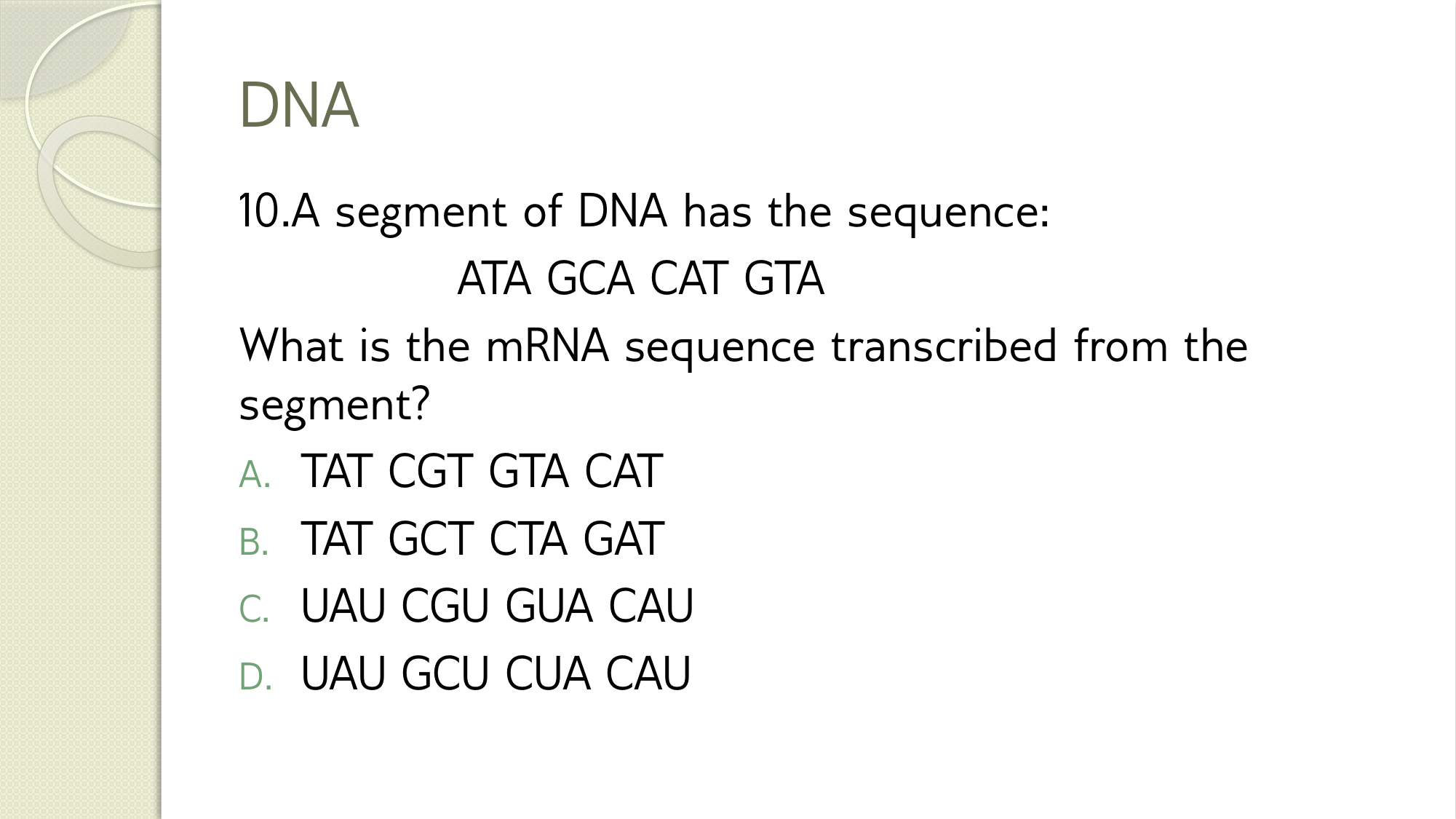

# DNA
10.A segment of DNA has the sequence:
		ATA GCA CAT GTA
What is the mRNA sequence transcribed from the segment?
TAT CGT GTA CAT
TAT GCT CTA GAT
UAU CGU GUA CAU
UAU GCU CUA CAU